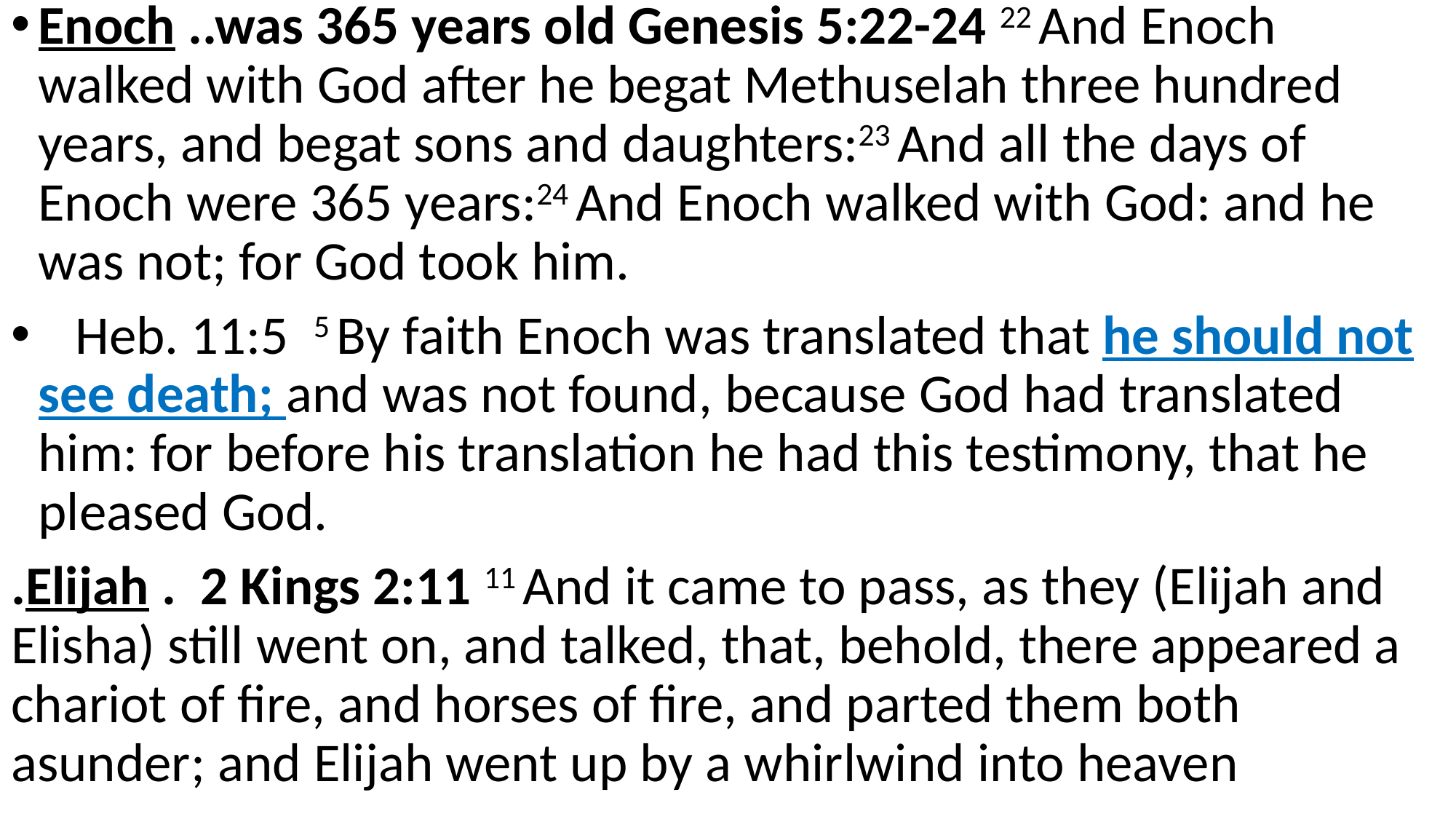

Enoch ..was 365 years old Genesis 5:22-24 22 And Enoch walked with God after he begat Methuselah three hundred years, and begat sons and daughters:23 And all the days of Enoch were 365 years:24 And Enoch walked with God: and he was not; for God took him.
   Heb. 11:5  5 By faith Enoch was translated that he should not see death; and was not found, because God had translated him: for before his translation he had this testimony, that he pleased God.
.Elijah .  2 Kings 2:11 11 And it came to pass, as they (Elijah and Elisha) still went on, and talked, that, behold, there appeared a chariot of fire, and horses of fire, and parted them both asunder; and Elijah went up by a whirlwind into heaven